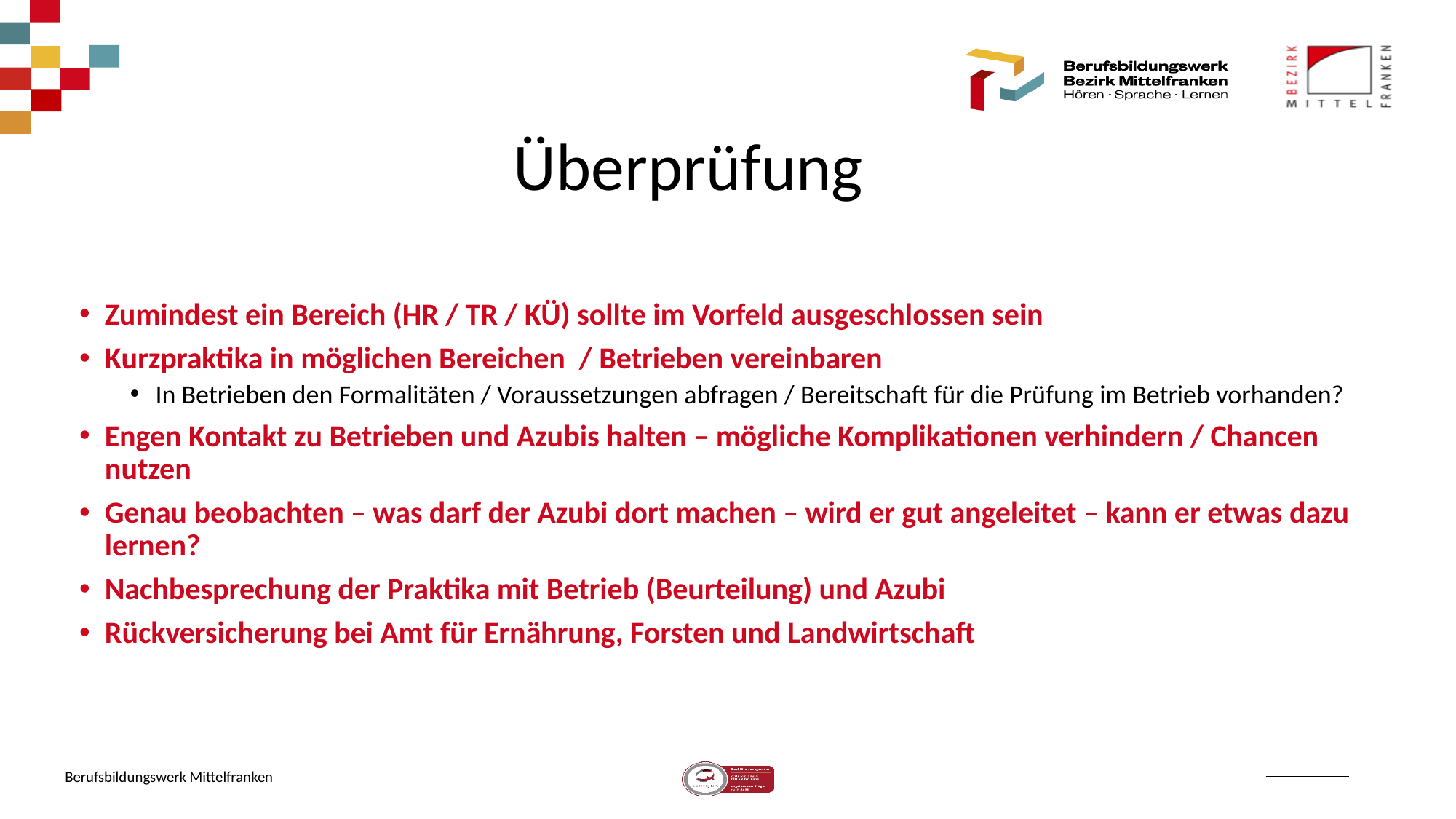

Überprüfung
Zumindest ein Bereich (HR / TR / KÜ) sollte im Vorfeld ausgeschlossen sein
Kurzpraktika in möglichen Bereichen  / Betrieben vereinbaren
In Betrieben den Formalitäten / Voraussetzungen abfragen / Bereitschaft für die Prüfung im Betrieb vorhanden?
Engen Kontakt zu Betrieben und Azubis halten – mögliche Komplikationen verhindern / Chancen nutzen
Genau beobachten – was darf der Azubi dort machen – wird er gut angeleitet – kann er etwas dazu lernen?
Nachbesprechung der Praktika mit Betrieb (Beurteilung) und Azubi
Rückversicherung bei Amt für Ernährung, Forsten und Landwirtschaft